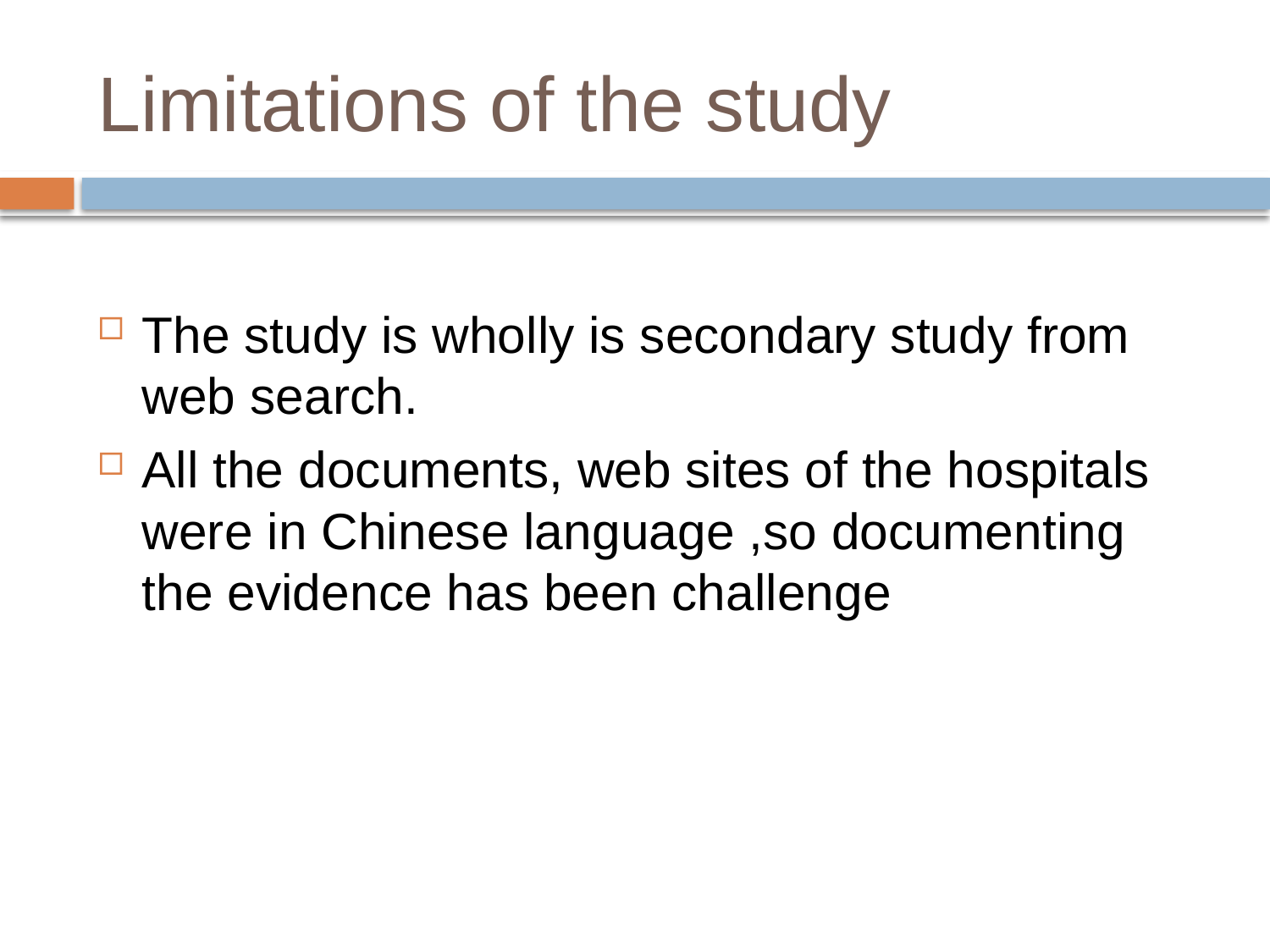

# Limitations of the study

The study is wholly is secondary study from web search.
All the documents, web sites of the hospitals were in Chinese language ,so documenting the evidence has been challenge